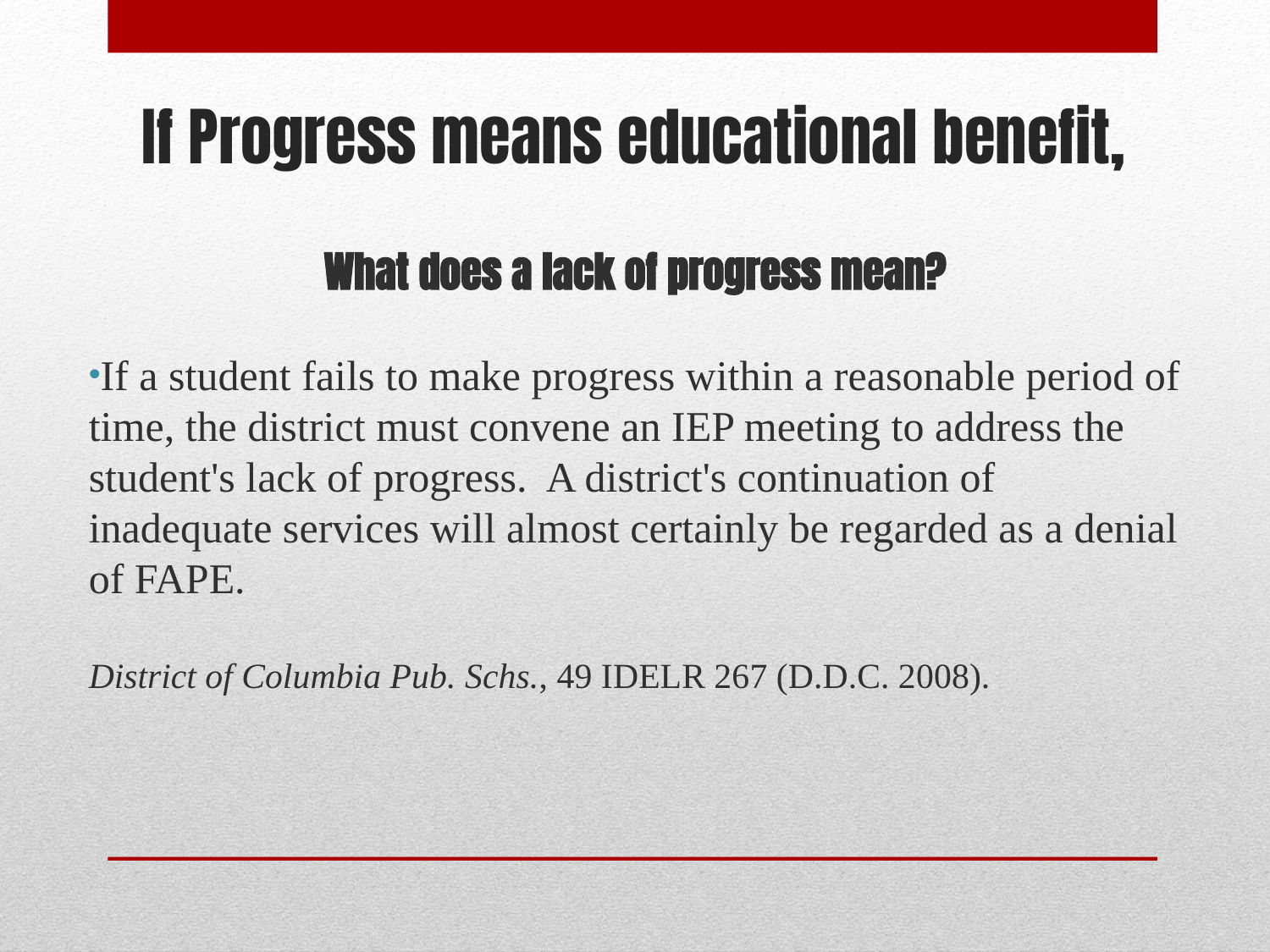

# If Progress means educational benefit,
What does a lack of progress mean?

If a student fails to make progress within a reasonable period of time, the district must convene an IEP meeting to address the student's lack of progress.  A district's continuation of inadequate services will almost certainly be regarded as a denial of FAPE.

District of Columbia Pub. Schs., 49 IDELR 267 (D.D.C. 2008).